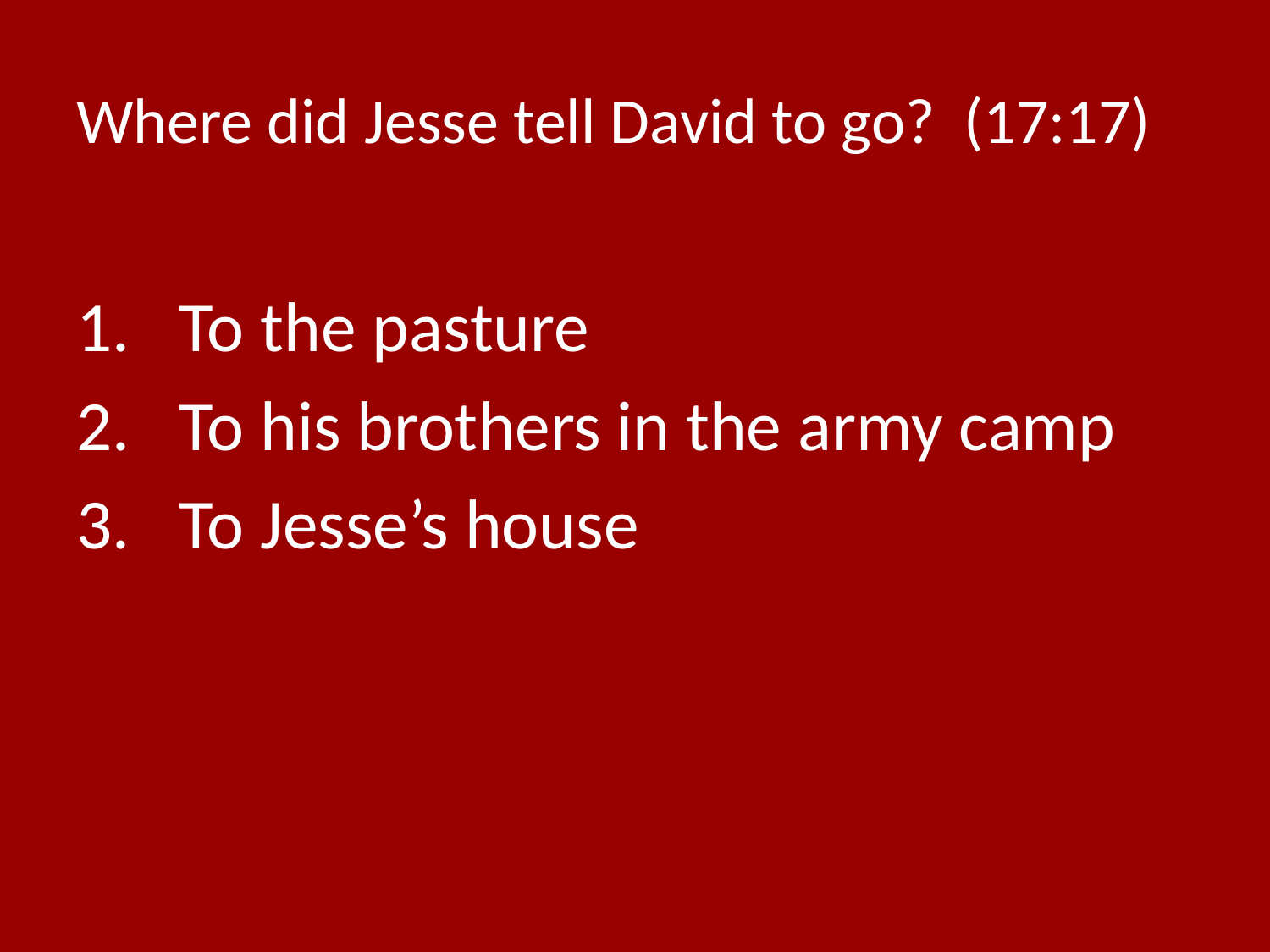

# Where did Jesse tell David to go?  (17:17)
To the pasture
To his brothers in the army camp
To Jesse’s house